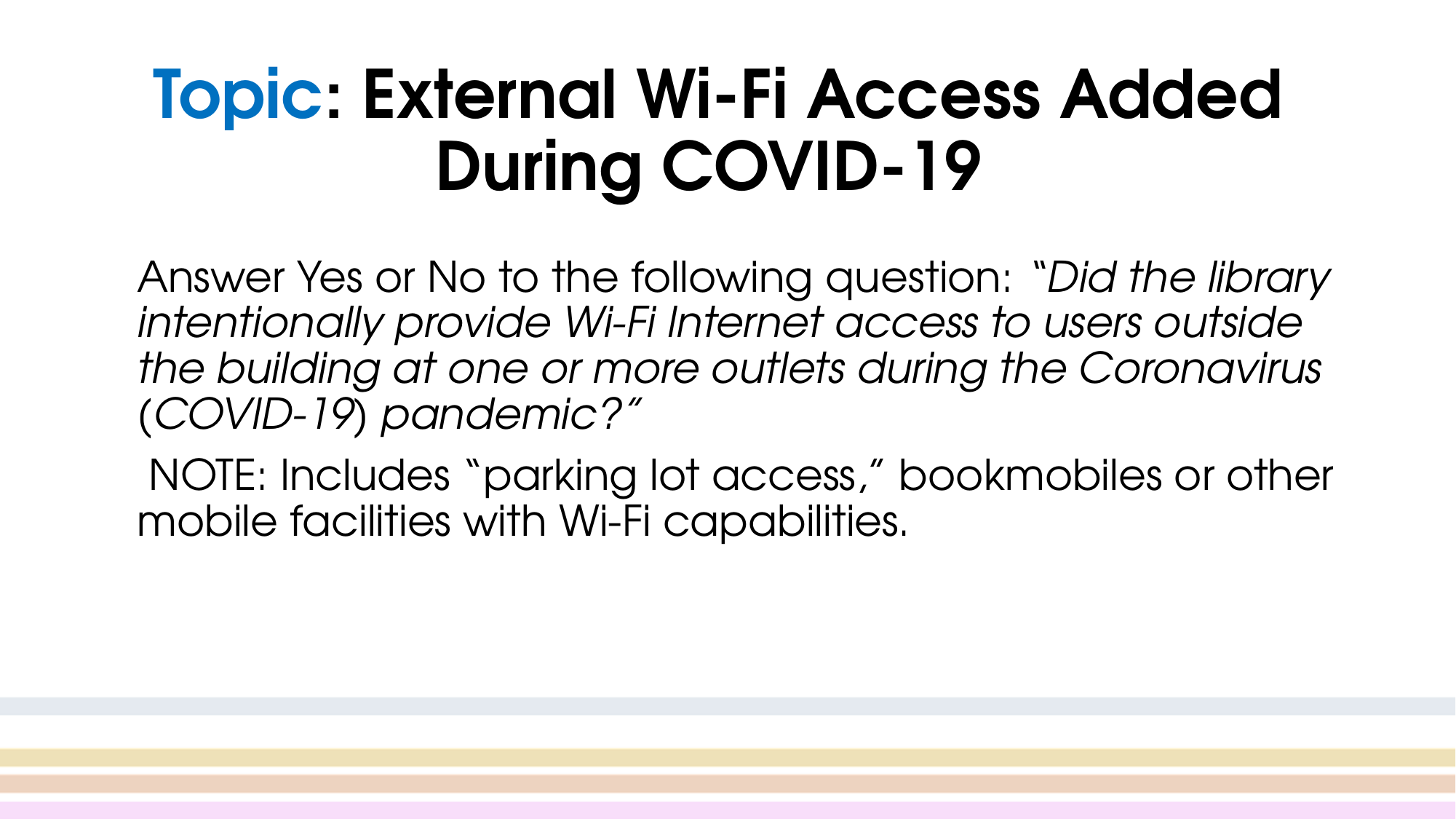

# Topic: External Wi-Fi Access Added During COVID-19

Answer Yes or No to the following question: “Did the library intentionally provide Wi-Fi Internet access to users outside the building at one or more outlets during the Coronavirus (COVID-19) pandemic?”
 NOTE: Includes “parking lot access,” bookmobiles or other mobile facilities with Wi-Fi capabilities.